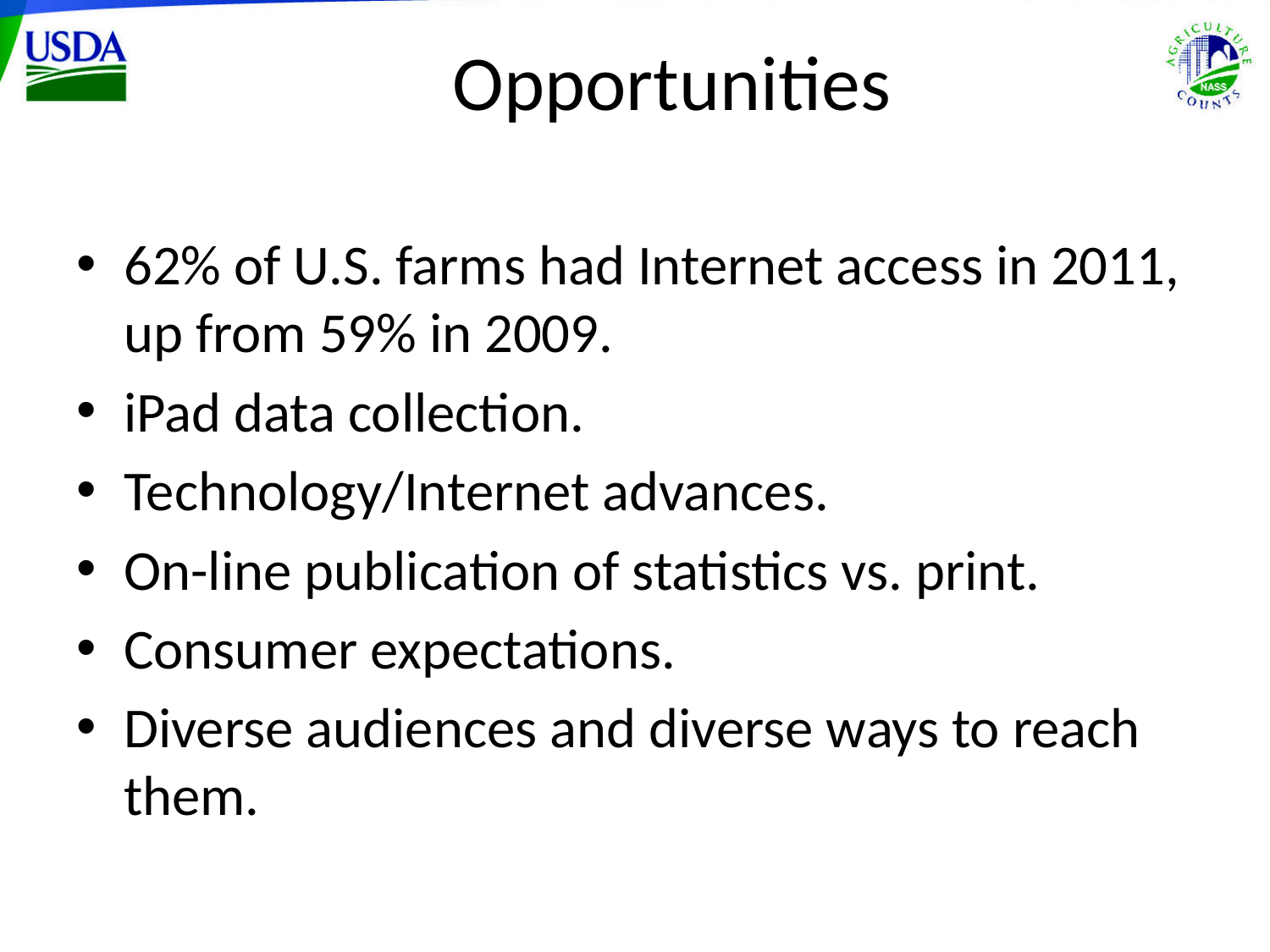

# Opportunities
62% of U.S. farms had Internet access in 2011, up from 59% in 2009.
iPad data collection.
Technology/Internet advances.
On-line publication of statistics vs. print.
Consumer expectations.
Diverse audiences and diverse ways to reach them.